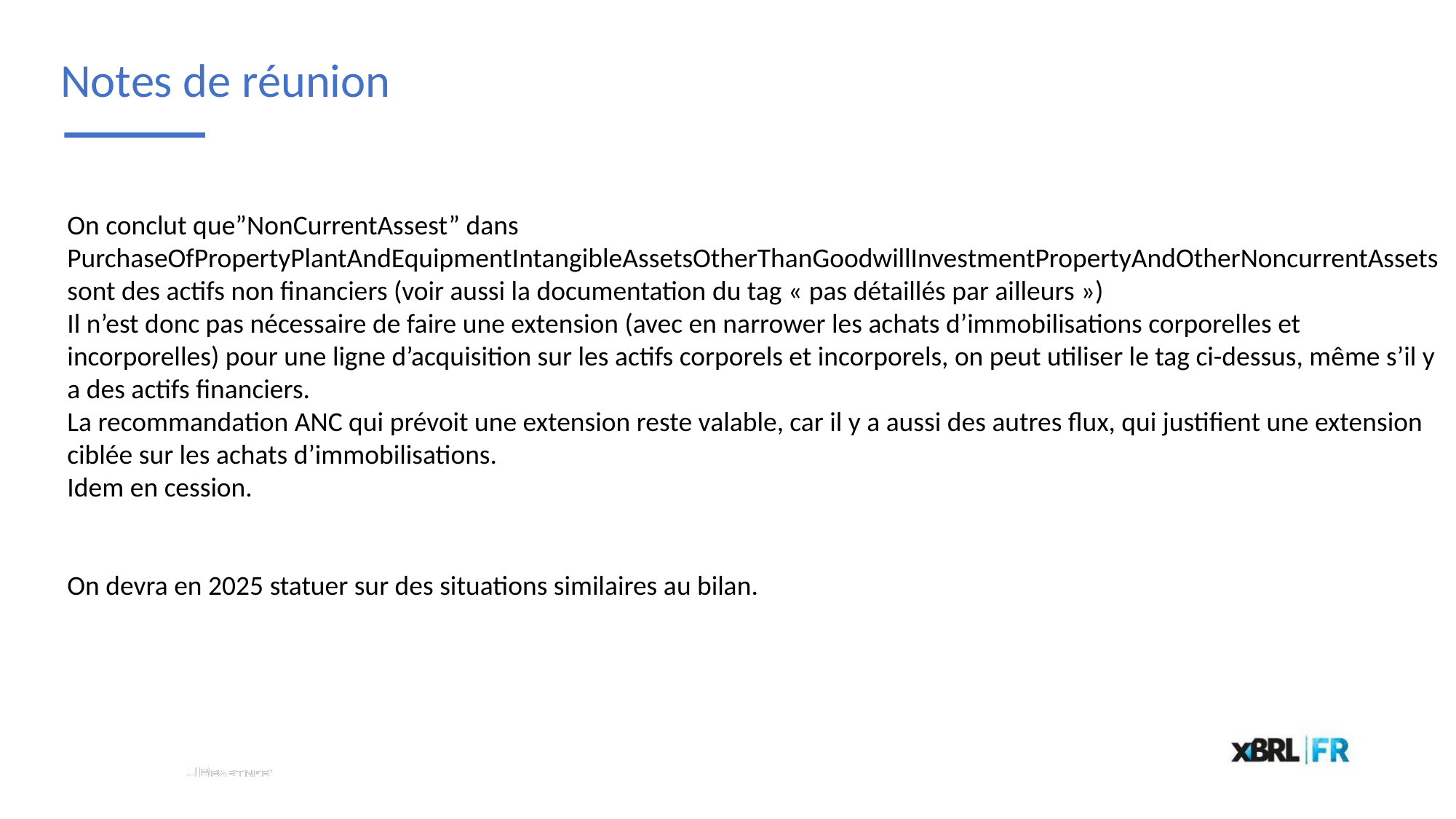

Notes de réunion
On conclut que”NonCurrentAssest” dans PurchaseOfPropertyPlantAndEquipmentIntangibleAssetsOtherThanGoodwillInvestmentPropertyAndOtherNoncurrentAssets sont des actifs non financiers (voir aussi la documentation du tag « pas détaillés par ailleurs »)
Il n’est donc pas nécessaire de faire une extension (avec en narrower les achats d’immobilisations corporelles et incorporelles) pour une ligne d’acquisition sur les actifs corporels et incorporels, on peut utiliser le tag ci-dessus, même s’il y a des actifs financiers.
La recommandation ANC qui prévoit une extension reste valable, car il y a aussi des autres flux, qui justifient une extension ciblée sur les achats d’immobilisations.
Idem en cession.

On devra en 2025 statuer sur des situations similaires au bilan.